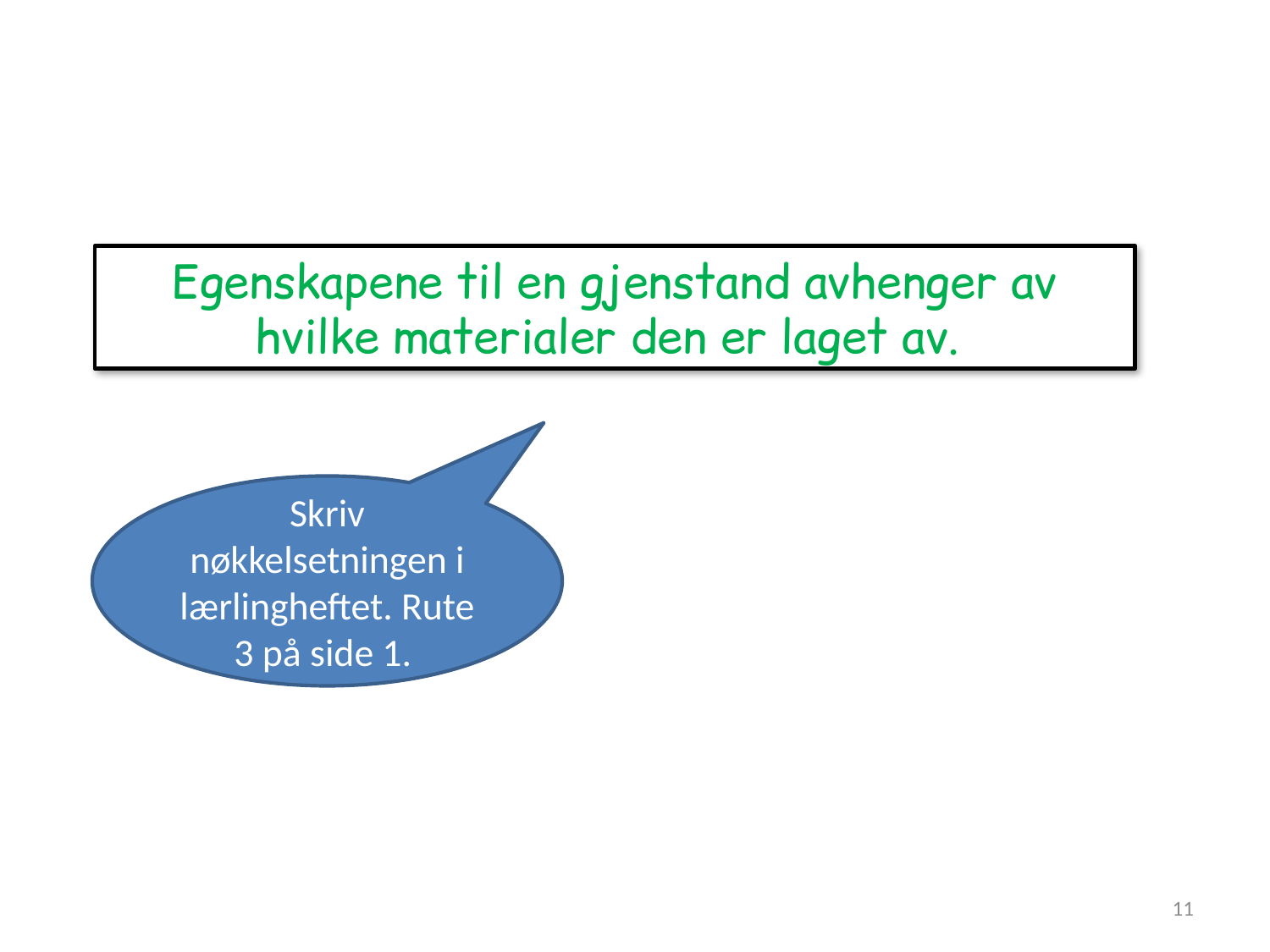

#
Egenskapene til en gjenstand avhenger av hvilke materialer den er laget av.
Skriv nøkkelsetningen i lærlingheftet. Rute 3 på side 1.
11